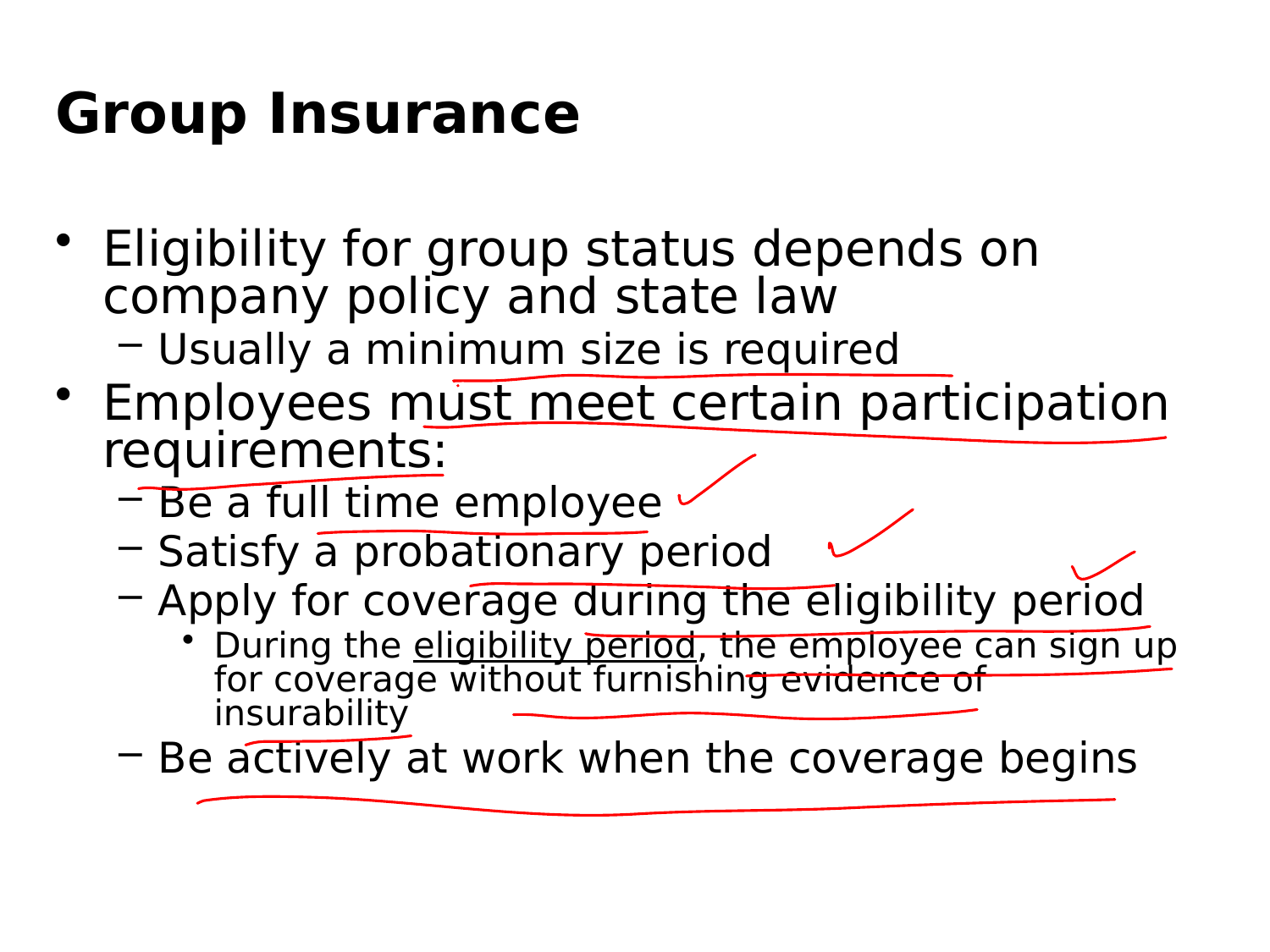

Group Insurance
Eligibility for group status depends on company policy and state law
Usually a minimum size is required
Employees must meet certain participation requirements:
Be a full time employee
Satisfy a probationary period
Apply for coverage during the eligibility period
During the eligibility period, the employee can sign up for coverage without furnishing evidence of insurability
Be actively at work when the coverage begins